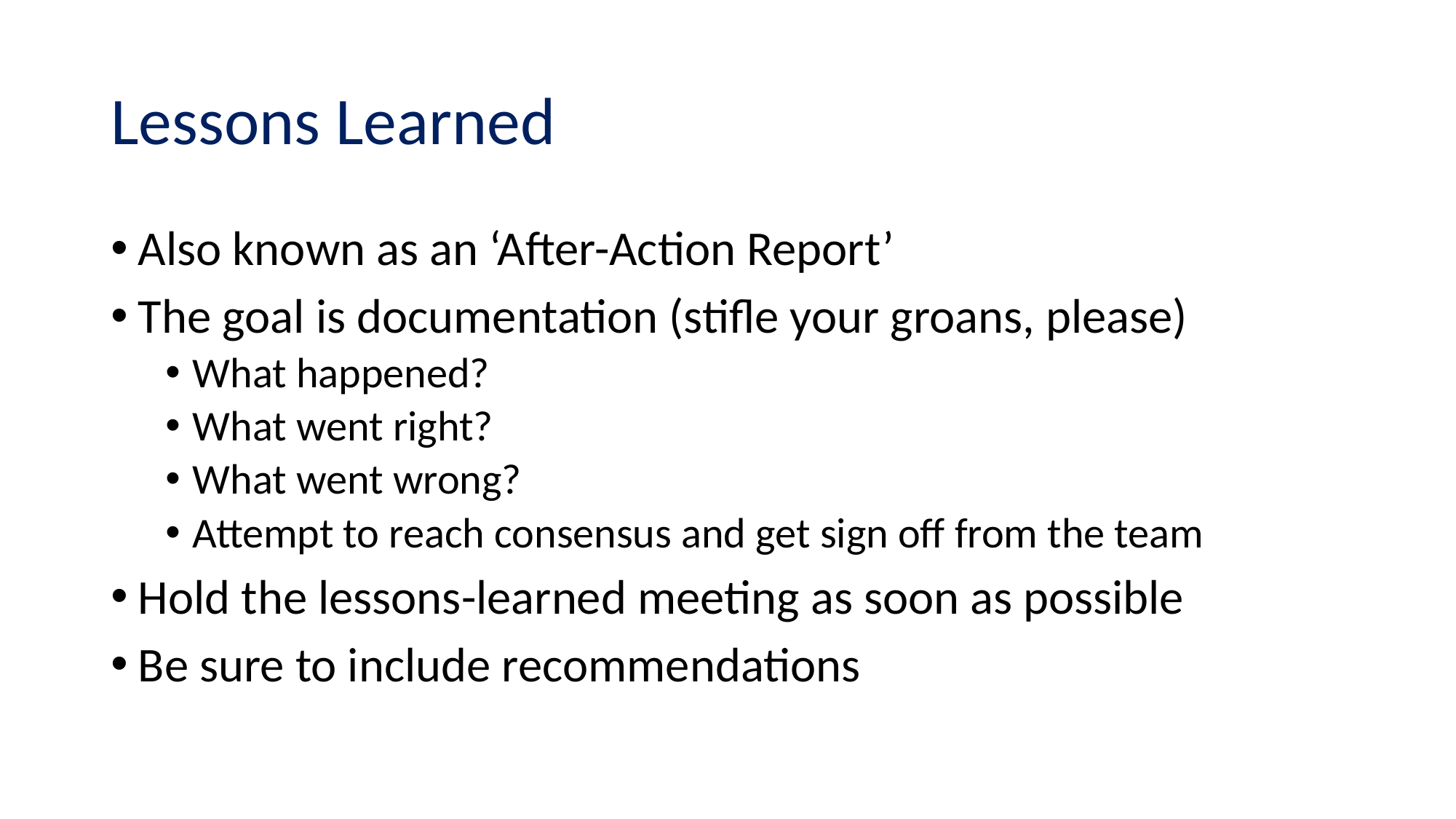

# Lessons Learned
Also known as an ‘After-Action Report’
The goal is documentation (stifle your groans, please)
What happened?
What went right?
What went wrong?
Attempt to reach consensus and get sign off from the team
Hold the lessons-learned meeting as soon as possible
Be sure to include recommendations